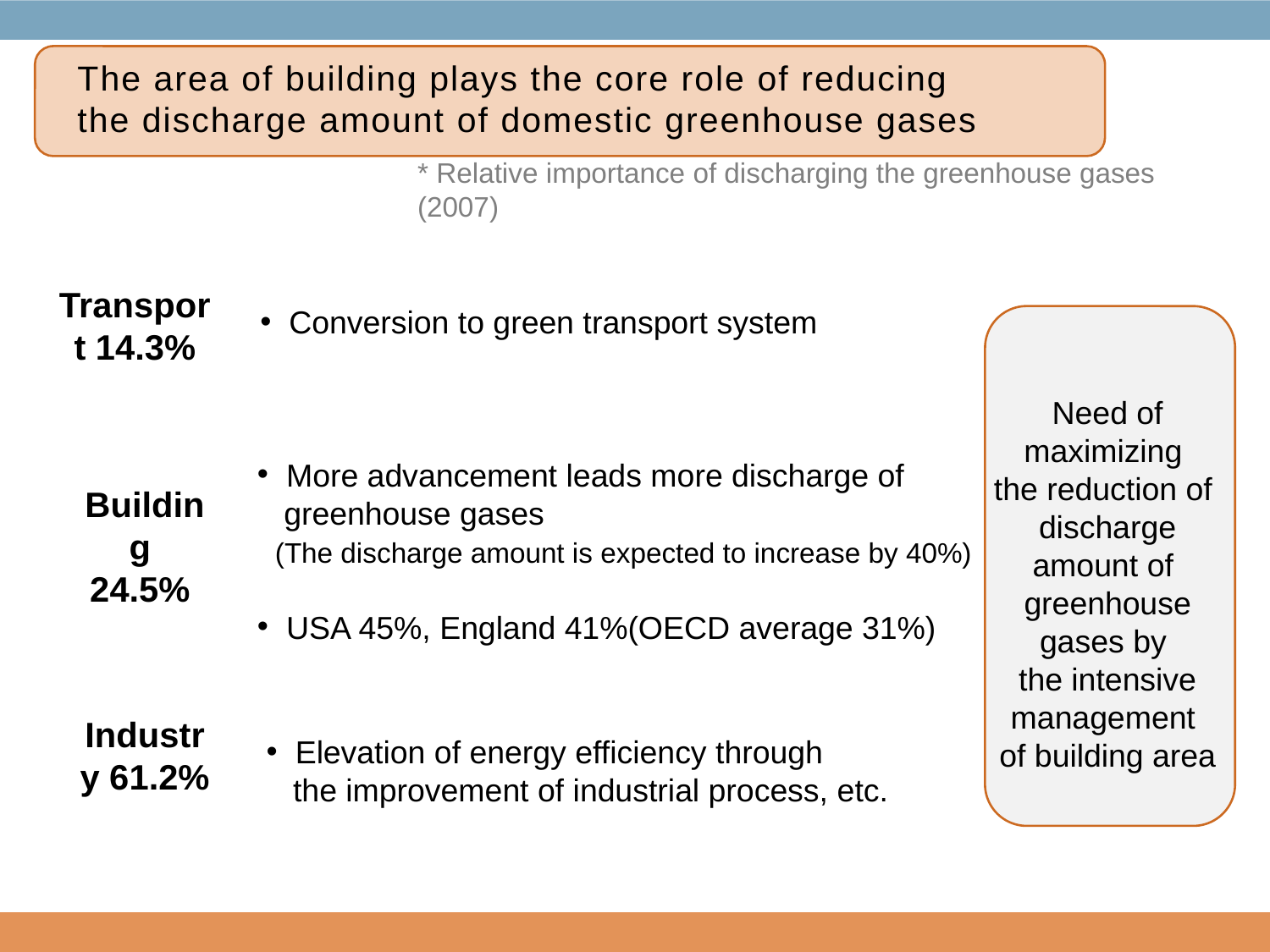

The area of building plays the core role of reducing
the discharge amount of domestic greenhouse gases
* Relative importance of discharging the greenhouse gases (2007)
Transport 14.3%
  Conversion to green transport system

Need of maximizing
the reduction of
discharge amount of
greenhouse gases by
the intensive management
of building area
  More advancement leads more discharge of
   greenhouse gases
  (The discharge amount is expected to increase by 40%)

  USA 45%, England 41%(OECD average 31%)
Building
24.5%
Industry 61.2%
  Elevation of energy efficiency through
   the improvement of industrial process, etc.